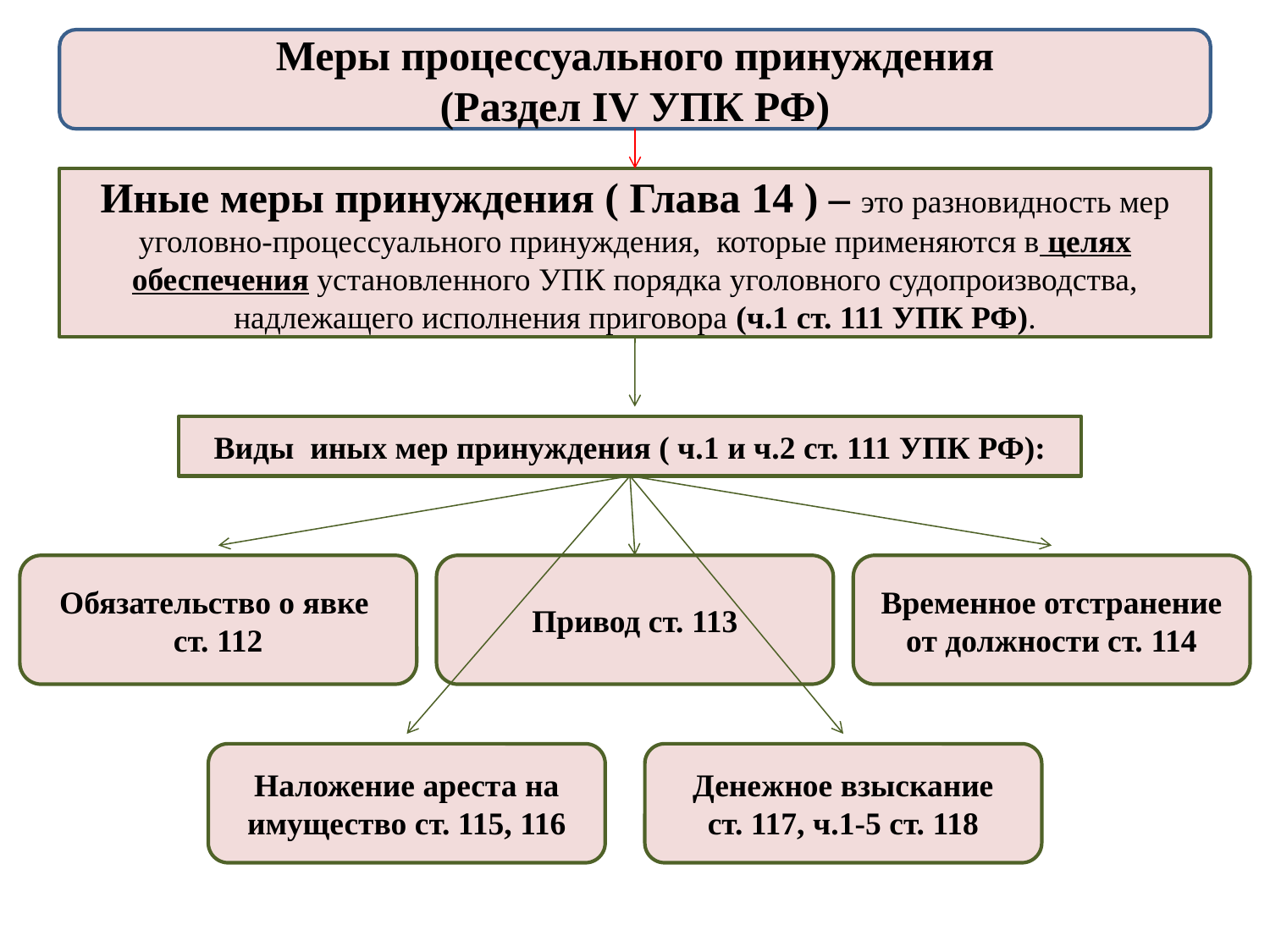

Меры процессуального принуждения
(Раздел IV УПК РФ)
Иные меры принуждения ( Глава 14 ) – это разновидность мер уголовно-процессуального принуждения,  которые применяются в целях обеспечения установленного УПК порядка уголовного судопроизводства, надлежащего исполнения приговора (ч.1 ст. 111 УПК РФ).
Виды  иных мер принуждения ( ч.1 и ч.2 ст. 111 УПК РФ):
Обязательство о явке
ст. 112
Привод ст. 113
Временное отстранение от должности ст. 114
Наложение ареста на имущество ст. 115, 116
Денежное взыскание
ст. 117, ч.1-5 ст. 118